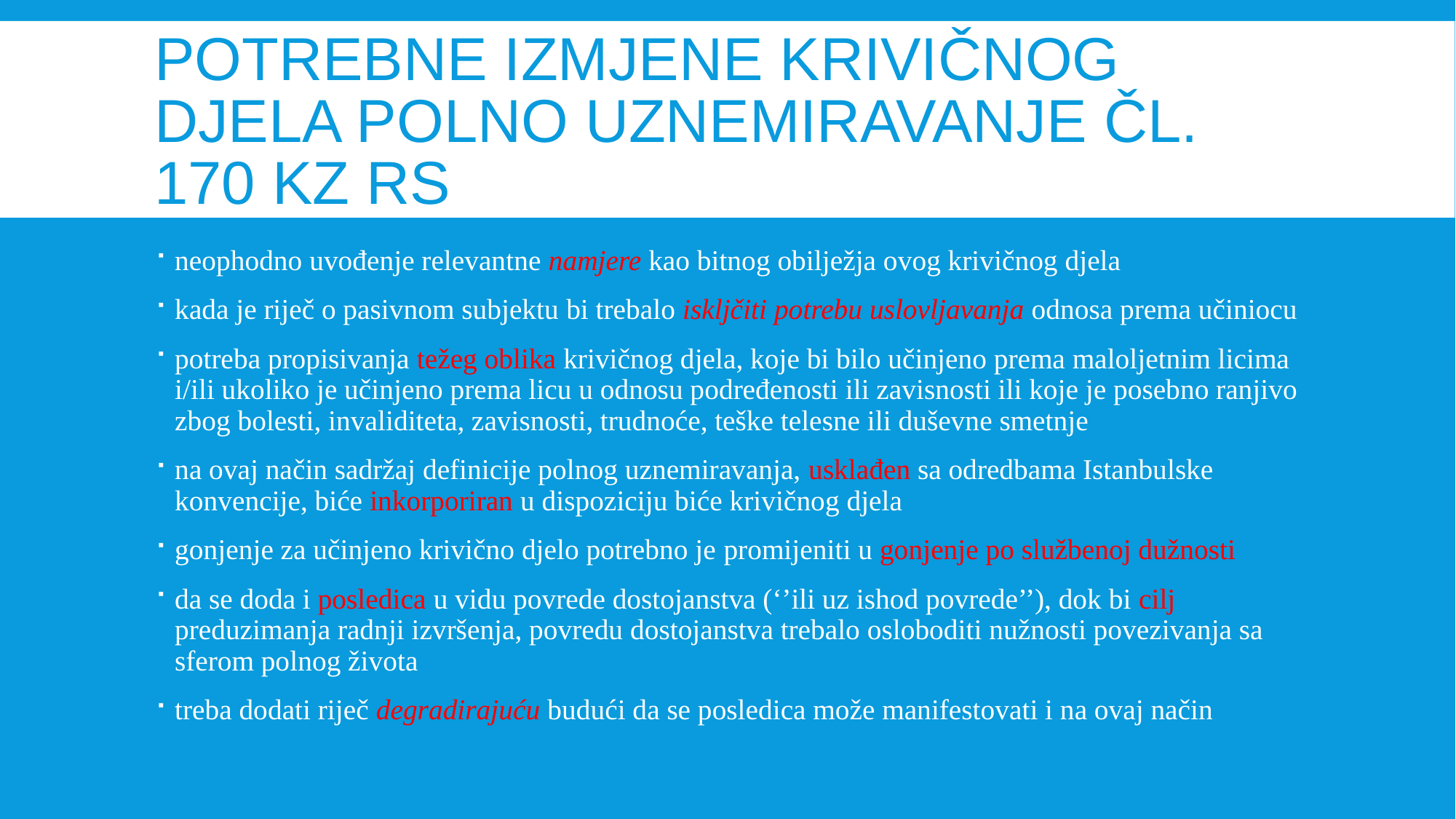

# Potrebne izmjene krivičnog djela polno uznemiravanje čl. 170 kz rs
neophodno uvođenje relevantne namjere kao bitnog obilježja ovog krivičnog djela
kada je riječ o pasivnom subjektu bi trebalo iskljčiti potrebu uslovljavanja odnosa prema učiniocu
potreba propisivanja težeg oblika krivičnog djela, koje bi bilo učinjeno prema maloljetnim licima i/ili ukoliko je učinjeno prema licu u odnosu podređenosti ili zavisnosti ili koje je posebno ranjivo zbog bolesti, invaliditeta, zavisnosti, trudnoće, teške telesne ili duševne smetnje
na ovaj način sadržaj definicije polnog uznemiravanja, usklađen sa odredbama Istanbulske konvencije, biće inkorporiran u dispoziciju biće krivičnog djela
gonjenje za učinjeno krivično djelo potrebno je promijeniti u gonjenje po službenoj dužnosti
da se doda i posledica u vidu povrede dostojanstva (‘’ili uz ishod povrede’’), dok bi cilj preduzimanja radnji izvršenja, povredu dostojanstva trebalo osloboditi nužnosti povezivanja sa sferom polnog života
treba dodati riječ degradirajuću budući da se posledica može manifestovati i na ovaj način